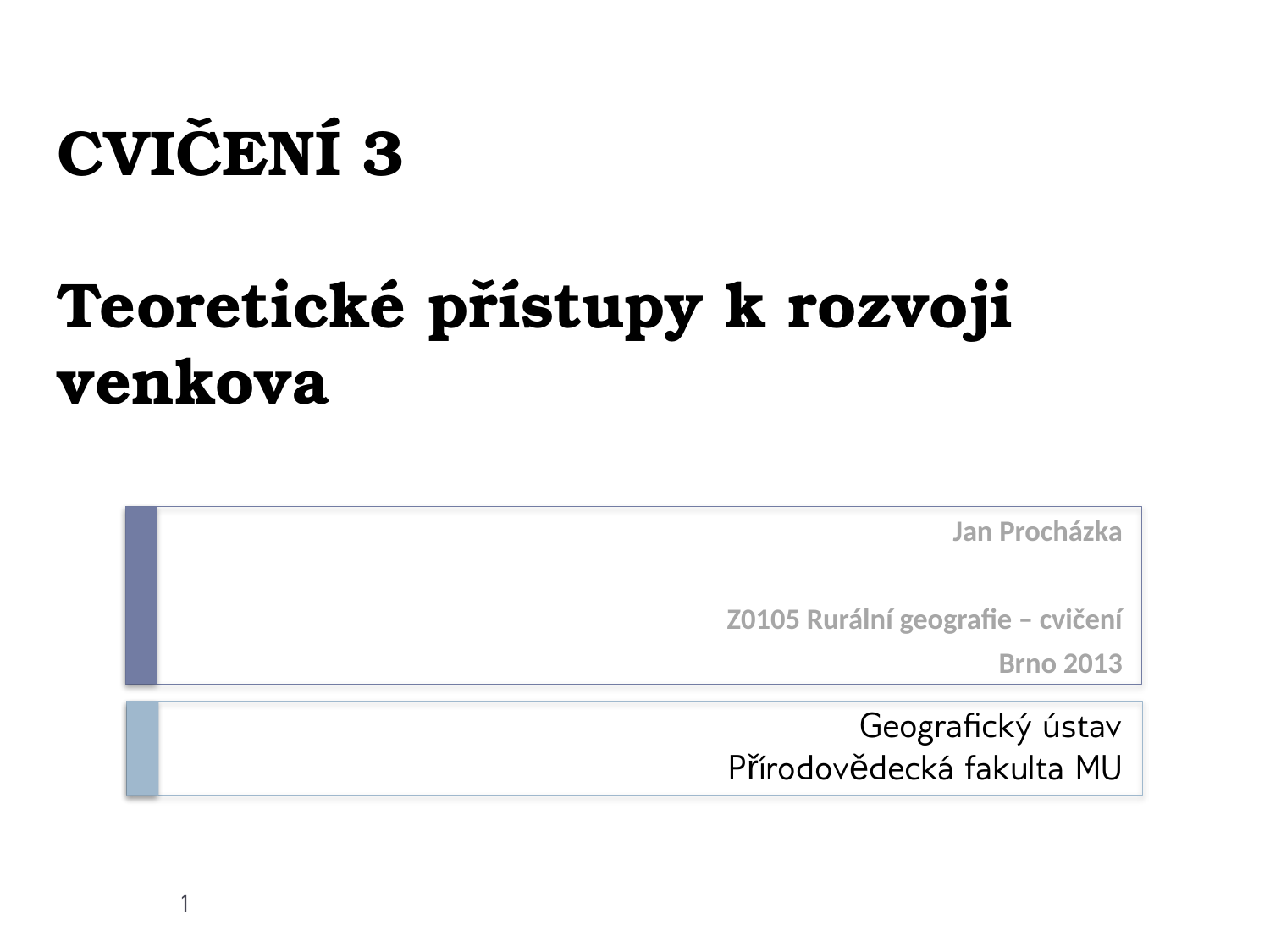

# Cvičení 3 Teoretické přístupy k rozvoji venkova
Jan Procházka

Z0105 Rurální geografie – cvičení
Brno 2013

Geografický ústav
Přírodovědecká fakulta MU
1